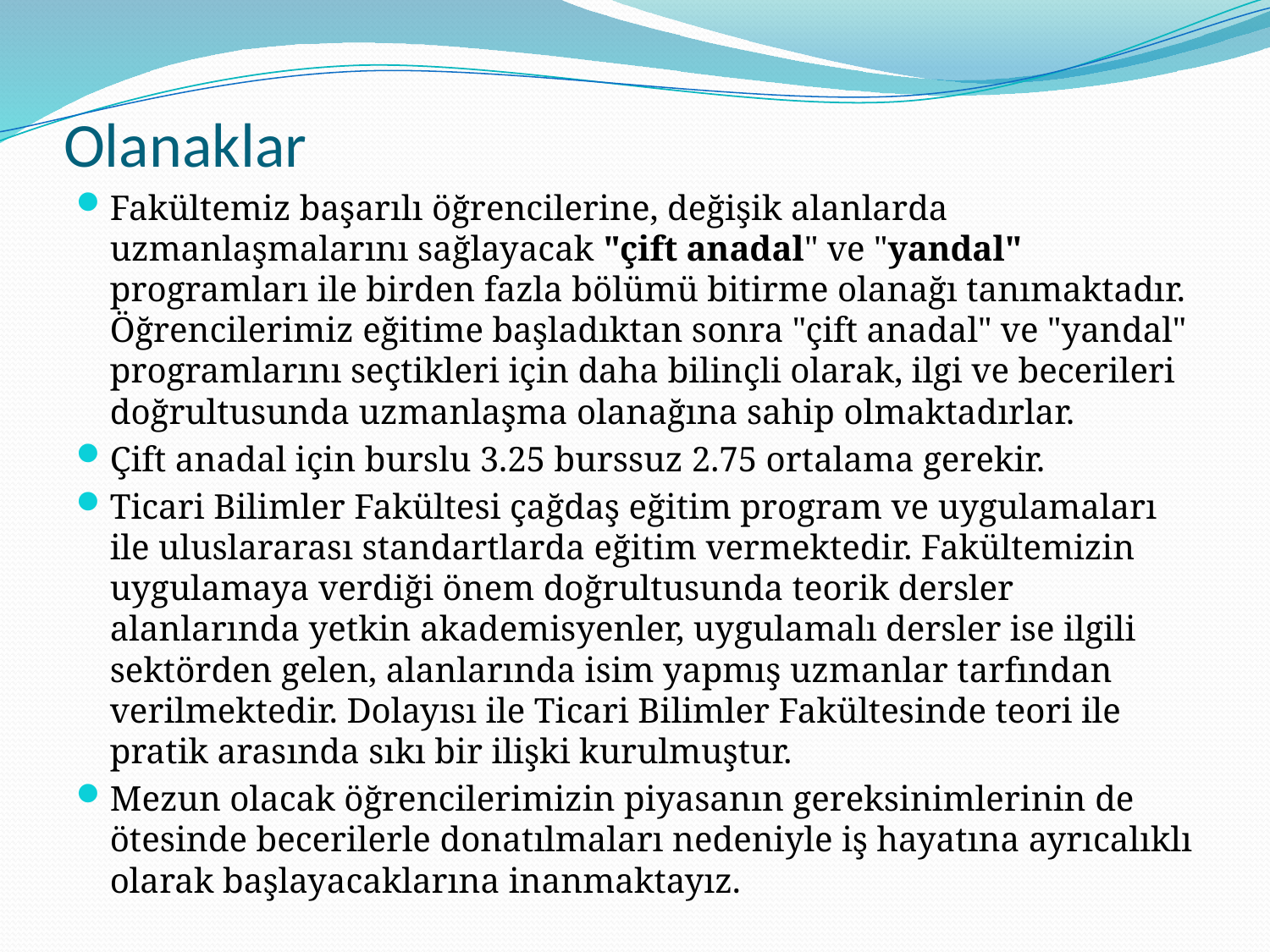

# Olanaklar
Fakültemiz başarılı öğrencilerine, değişik alanlarda uzmanlaşmalarını sağlayacak "çift anadal" ve "yandal" programları ile birden fazla bölümü bitirme olanağı tanımaktadır. Öğrencilerimiz eğitime başladıktan sonra "çift anadal" ve "yandal" programlarını seçtikleri için daha bilinçli olarak, ilgi ve becerileri doğrultusunda uzmanlaşma olanağına sahip olmaktadırlar.
Çift anadal için burslu 3.25 burssuz 2.75 ortalama gerekir.
Ticari Bilimler Fakültesi çağdaş eğitim program ve uygulamaları ile uluslararası standartlarda eğitim vermektedir. Fakültemizin uygulamaya verdiği önem doğrultusunda teorik dersler alanlarında yetkin akademisyenler, uygulamalı dersler ise ilgili sektörden gelen, alanlarında isim yapmış uzmanlar tarfından verilmektedir. Dolayısı ile Ticari Bilimler Fakültesinde teori ile pratik arasında sıkı bir ilişki kurulmuştur.
Mezun olacak öğrencilerimizin piyasanın gereksinimlerinin de ötesinde becerilerle donatılmaları nedeniyle iş hayatına ayrıcalıklı olarak başlayacaklarına inanmaktayız.